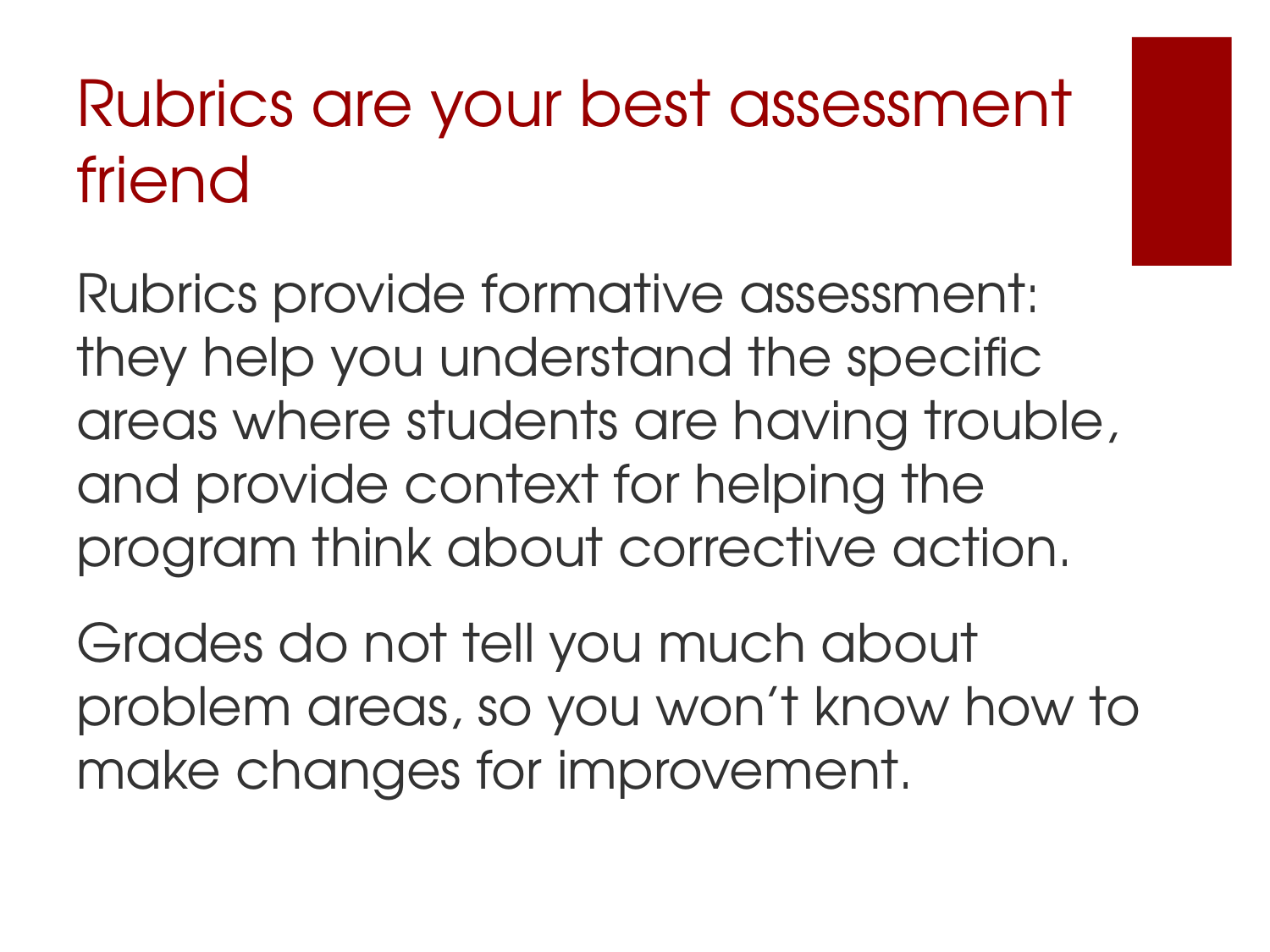

# Rubrics are your best assessment friend
Rubrics provide formative assessment: they help you understand the specific areas where students are having trouble, and provide context for helping the program think about corrective action.
Grades do not tell you much about problem areas, so you won’t know how to make changes for improvement.